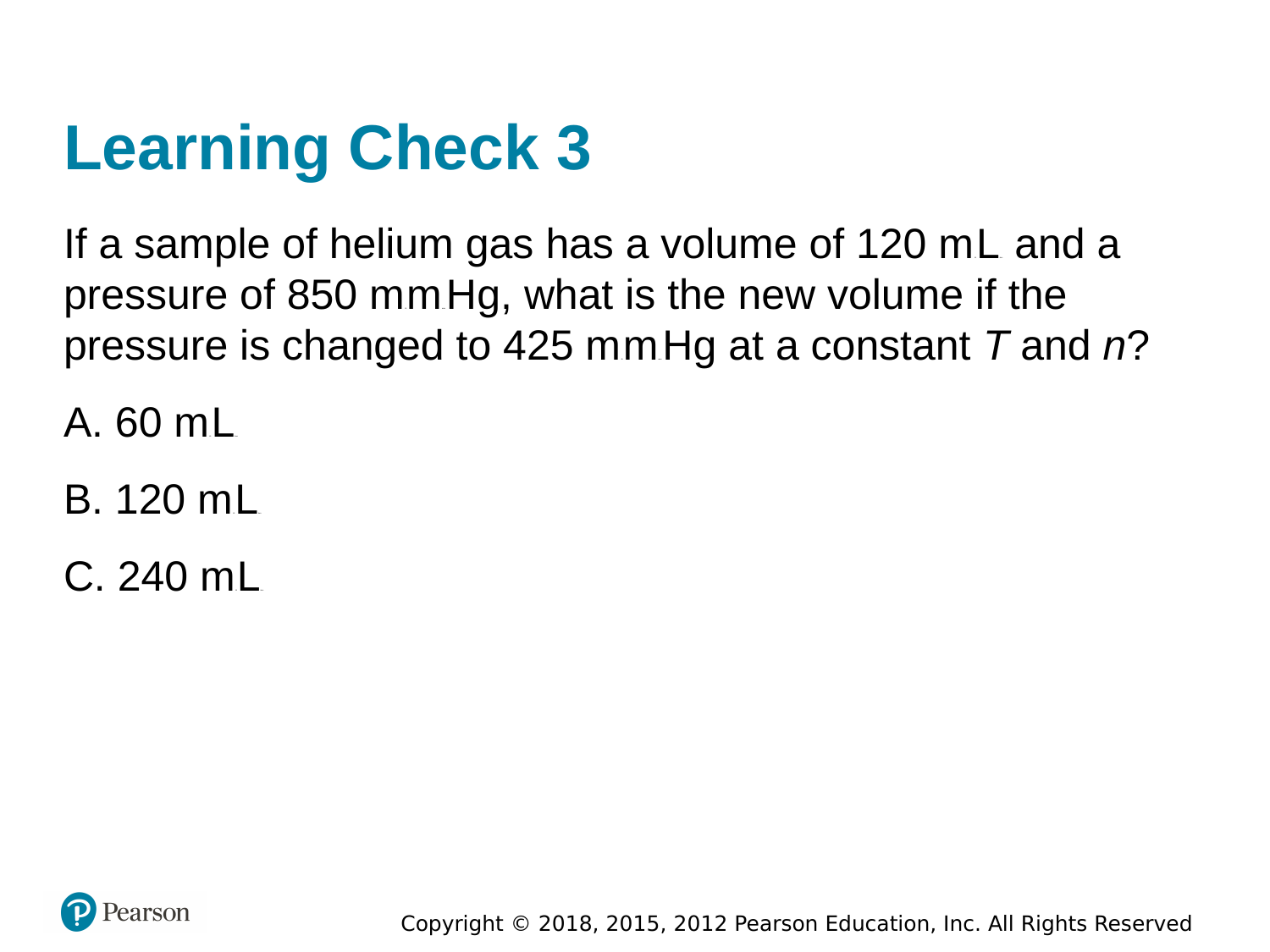

# Learning Check 3
If a sample of helium gas has a volume of 120 milliLiters and a pressure of 850 millimeters H g, what is the new volume if the pressure is changed to 425 millimeters H g at a constant T and n?
A. 60 milliLiters
B. 120 milliLiters
C. 240 milliLiters